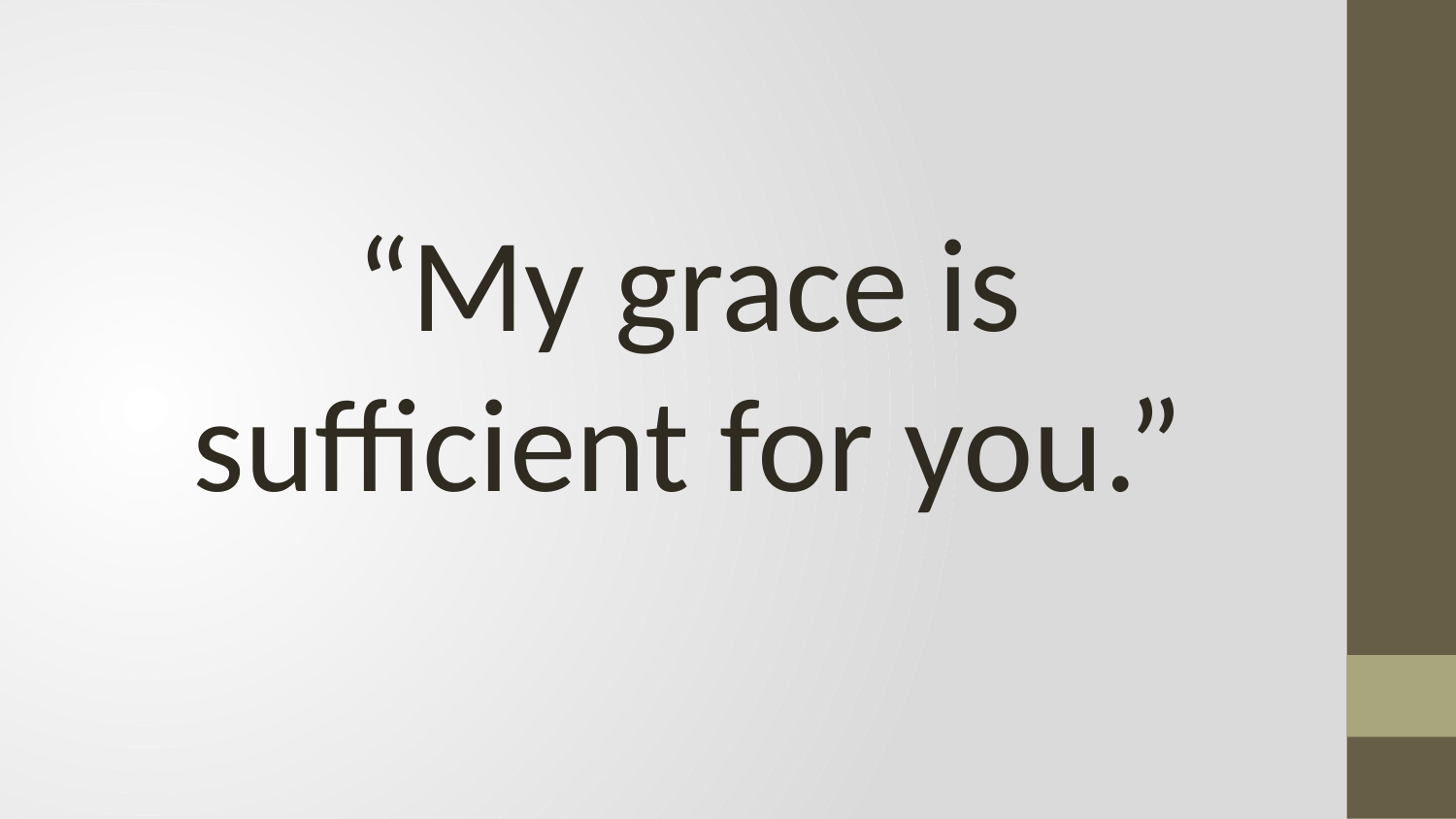

#
“My grace is sufficient for you.”